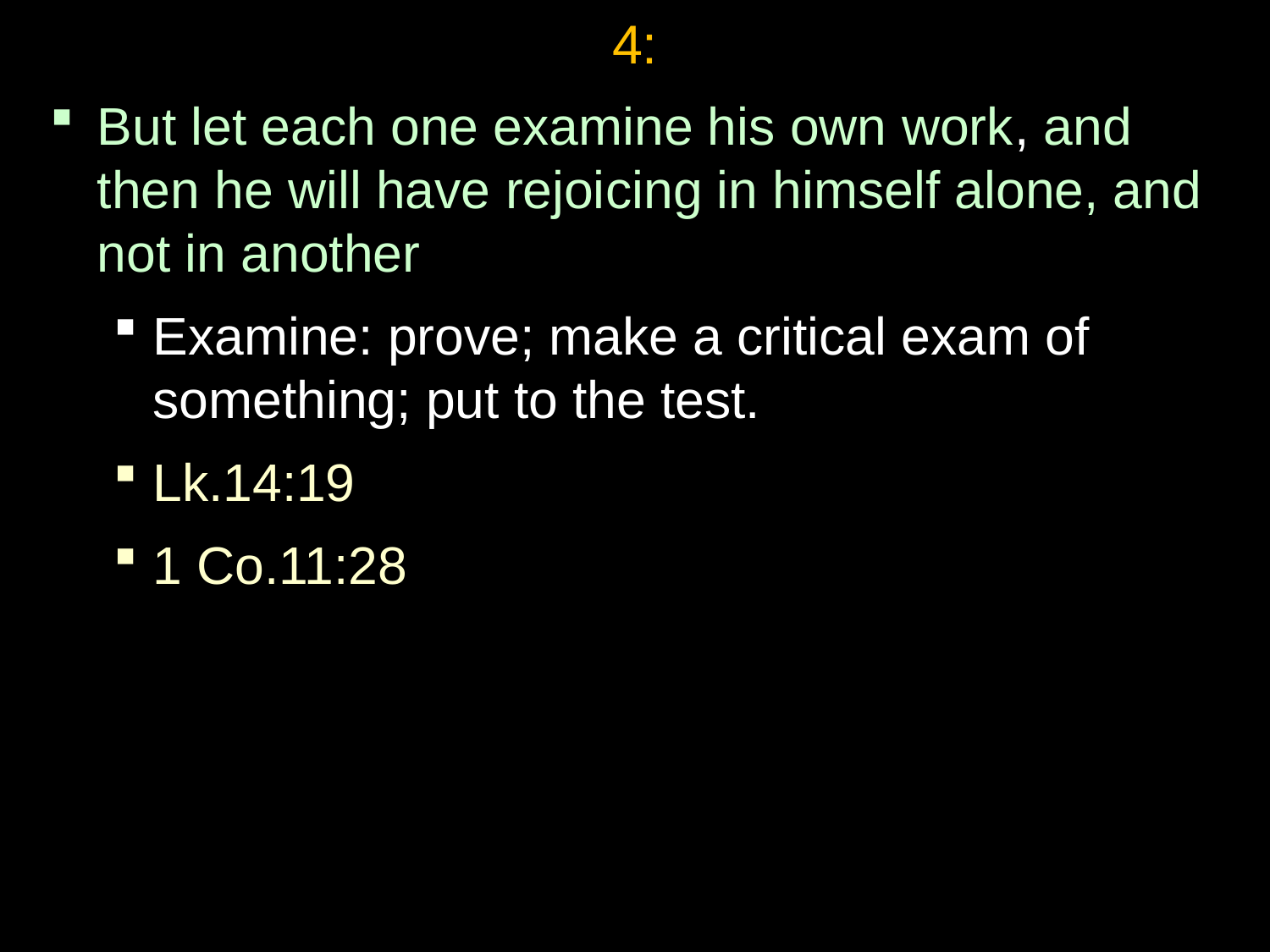

# 4:
But let each one examine his own work, and then he will have rejoicing in himself alone, and not in another
Examine: prove; make a critical exam of something; put to the test.
Lk.14:19
1 Co.11:28